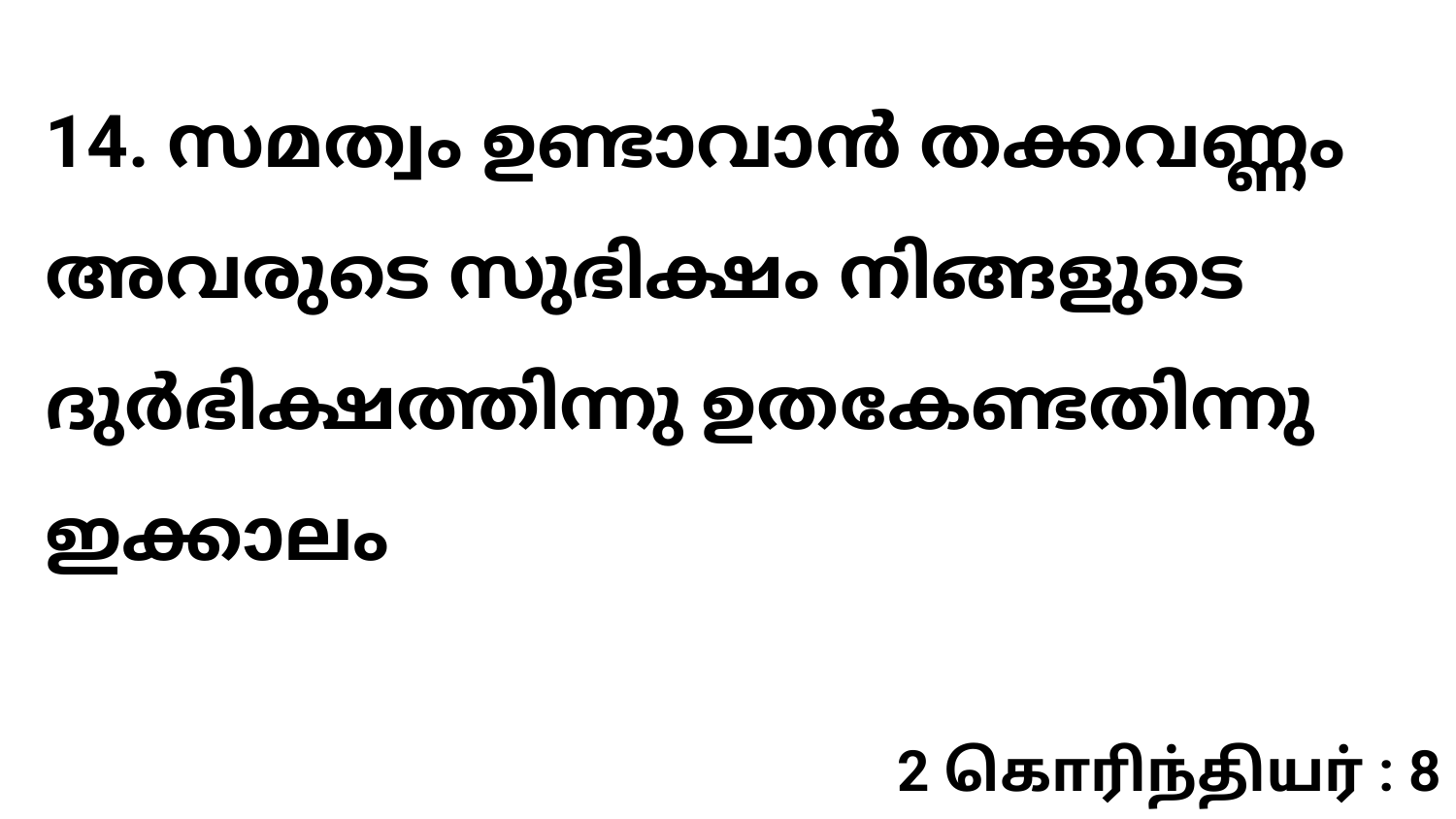

14. സമത്വം ഉണ്ടാവാൻ തക്കവണ്ണം അവരുടെ സുഭിക്ഷം നിങ്ങളുടെ ദുർഭിക്ഷത്തിന്നു ഉതകേണ്ടതിന്നു ഇക്കാലം
2 கொரிந்தியர் : 8